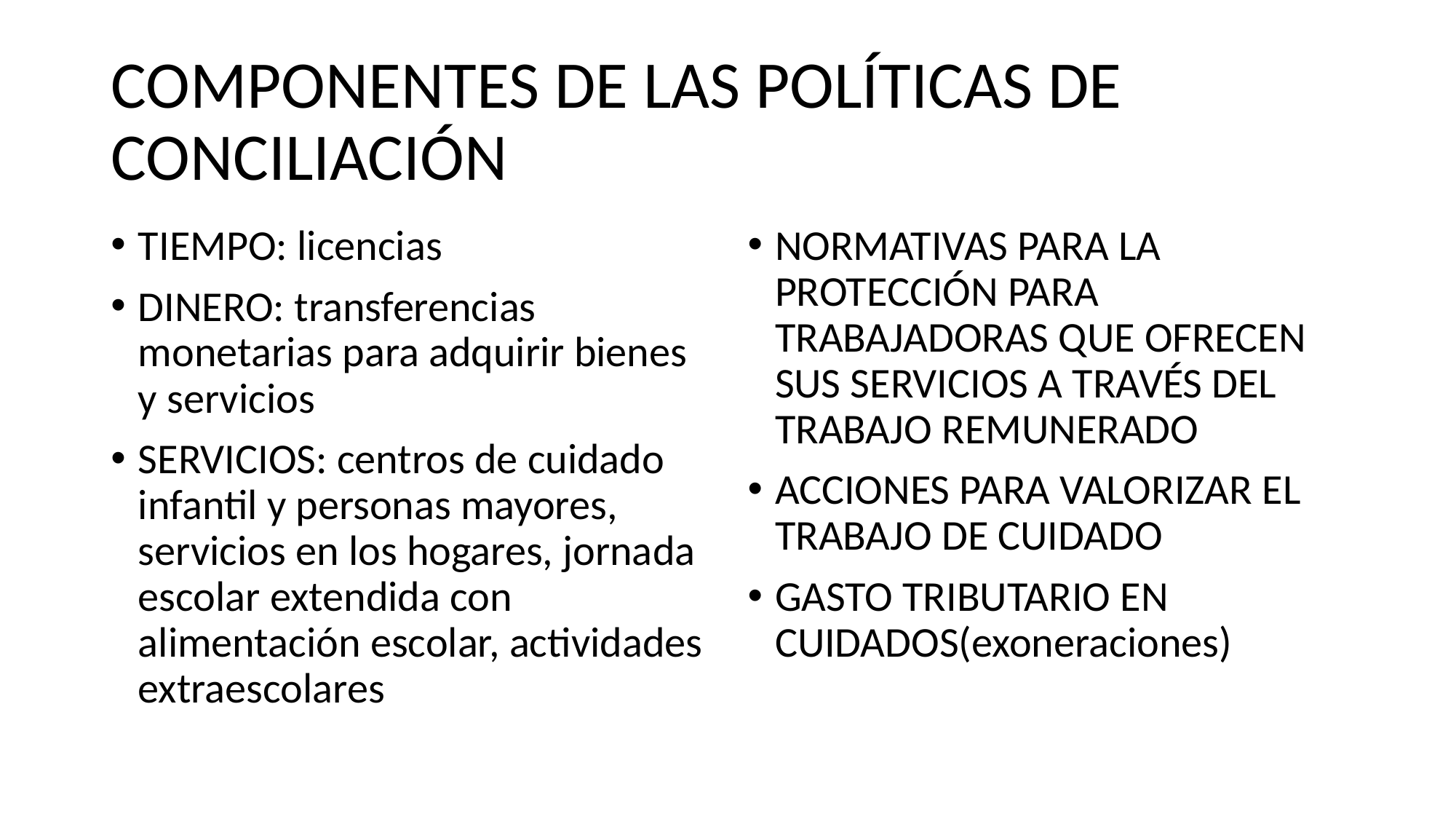

# COMPONENTES DE LAS POLÍTICAS DE CONCILIACIÓN
TIEMPO: licencias
DINERO: transferencias monetarias para adquirir bienes y servicios
SERVICIOS: centros de cuidado infantil y personas mayores, servicios en los hogares, jornada escolar extendida con alimentación escolar, actividades extraescolares
NORMATIVAS PARA LA PROTECCIÓN PARA TRABAJADORAS QUE OFRECEN SUS SERVICIOS A TRAVÉS DEL TRABAJO REMUNERADO
ACCIONES PARA VALORIZAR EL TRABAJO DE CUIDADO
GASTO TRIBUTARIO EN CUIDADOS(exoneraciones)